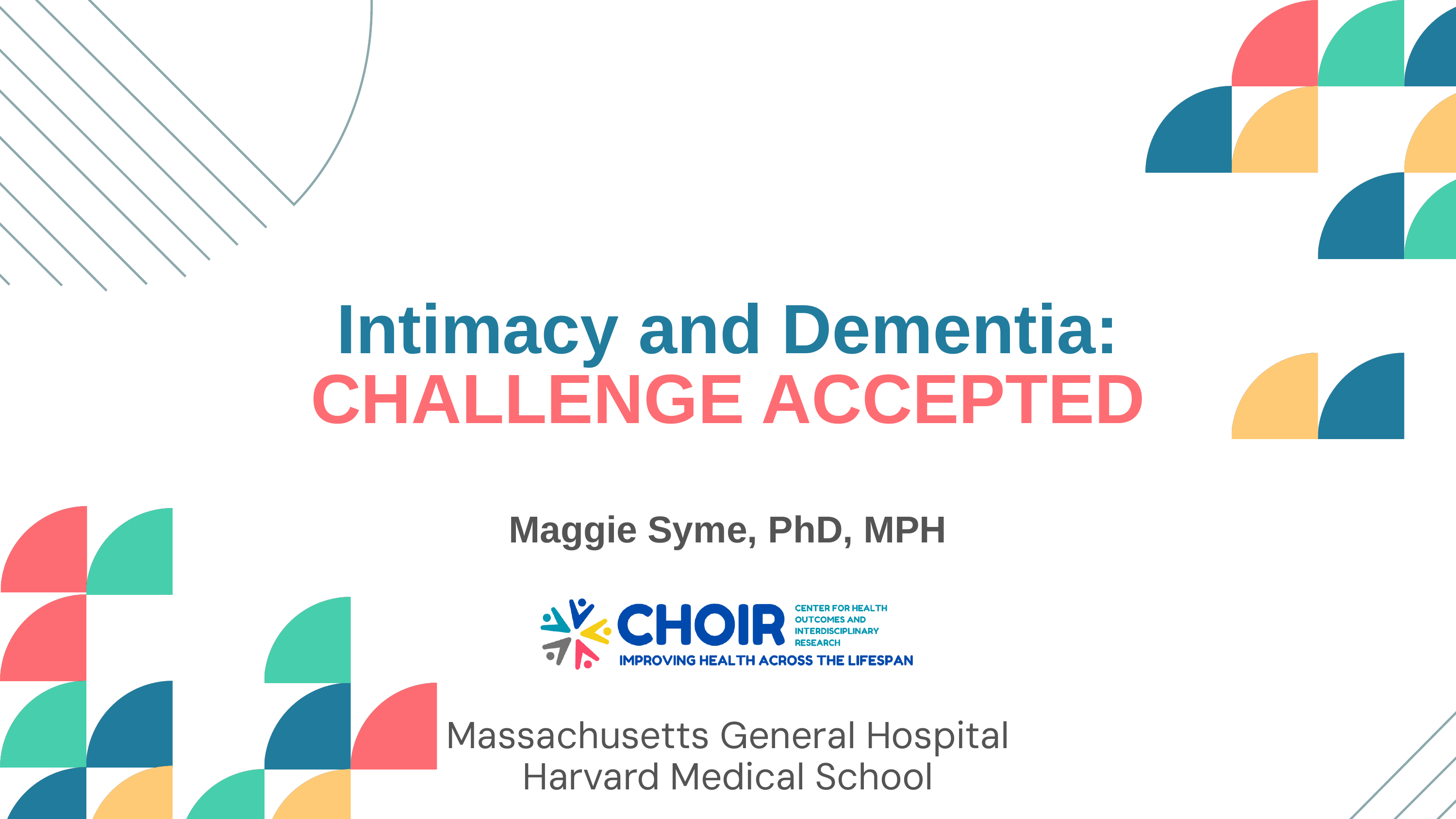

Intimacy and Dementia:
CHALLENGE ACCEPTED

Maggie Syme, PhD, MPH

Massachusetts General Hospital
Harvard Medical School